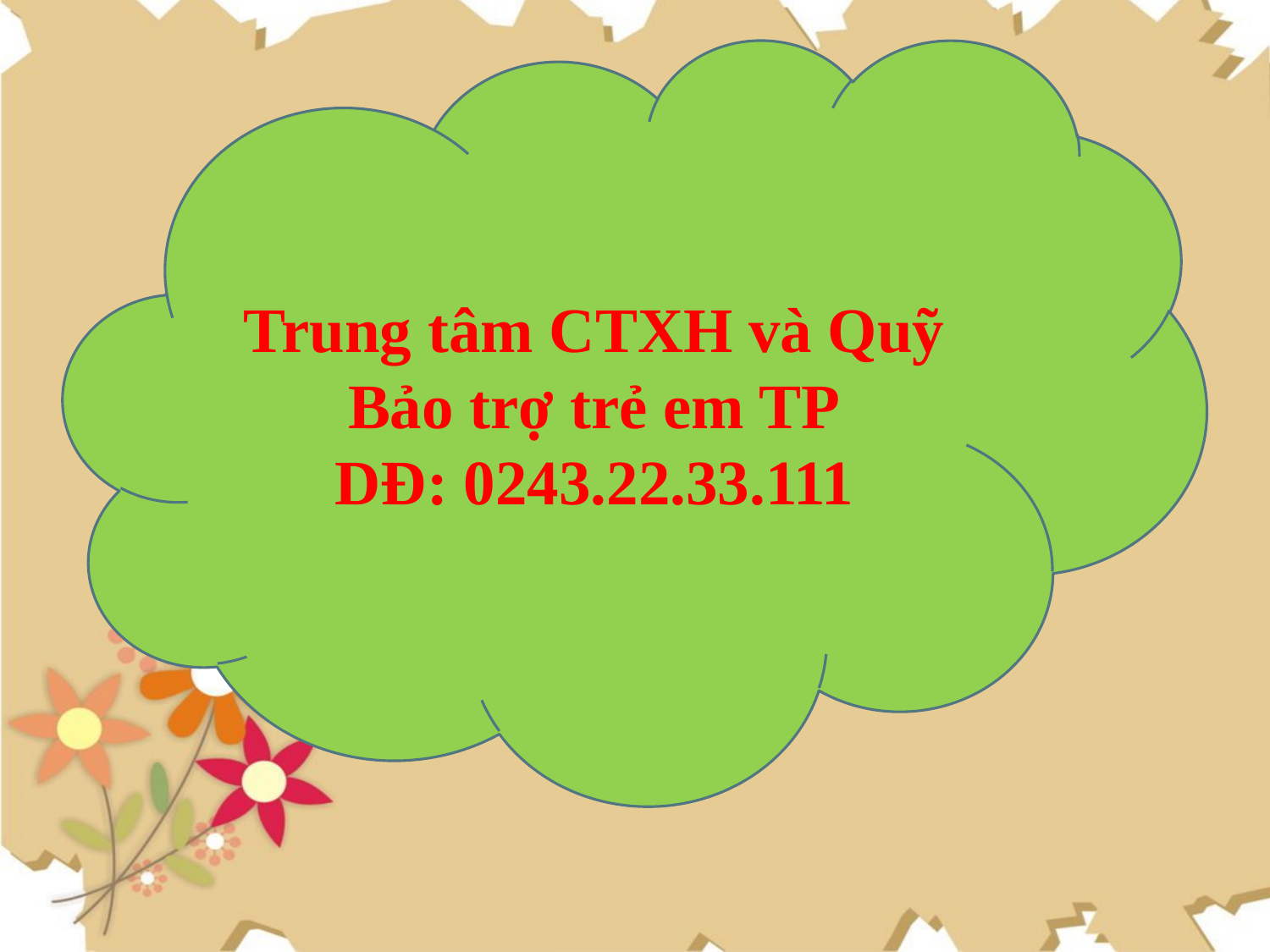

#
Trung tâm CTXH và Quỹ Bảo trợ trẻ em TP
DĐ: 0243.22.33.111